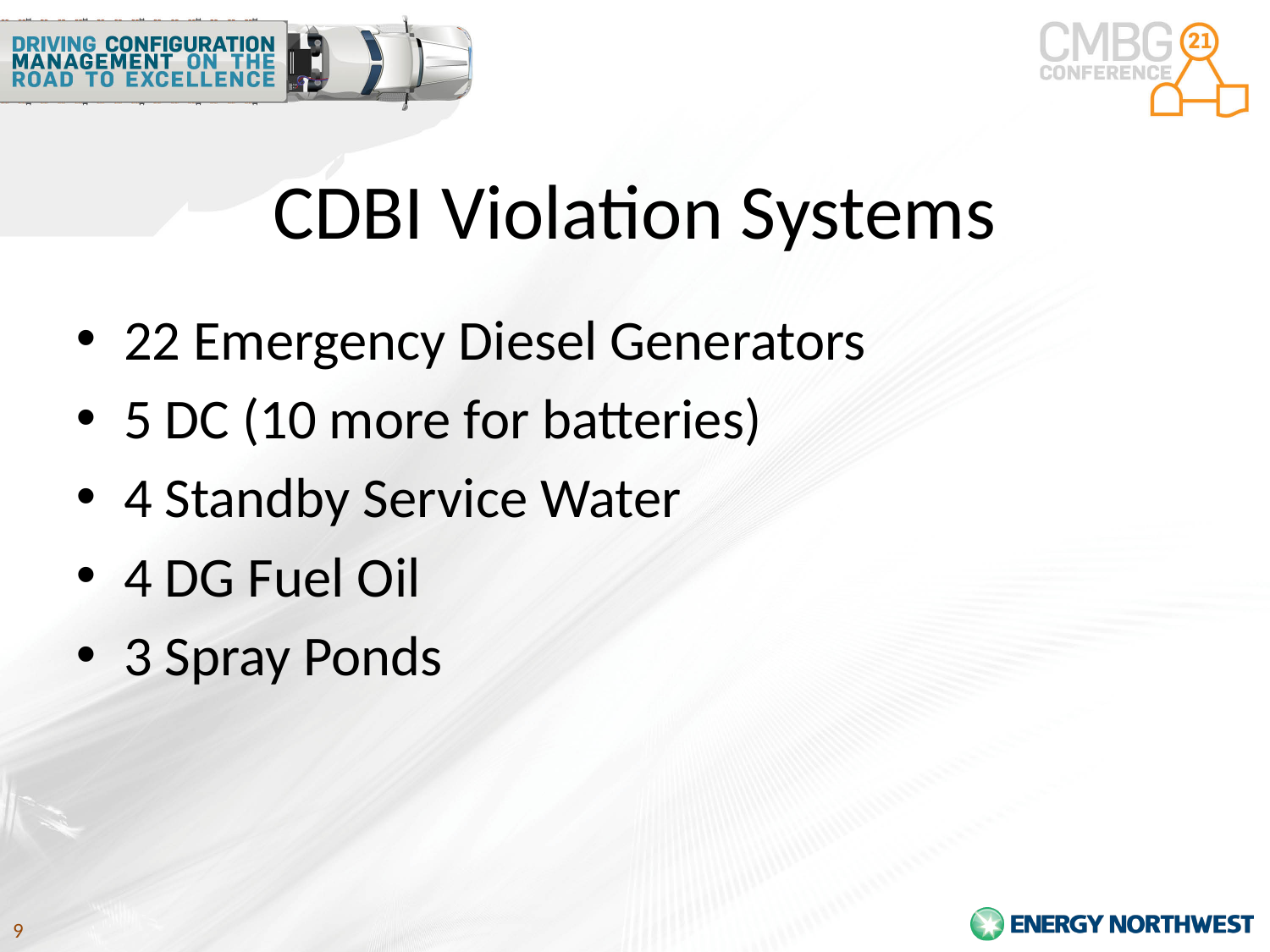

# CDBI Violation Systems
22 Emergency Diesel Generators
5 DC (10 more for batteries)
4 Standby Service Water
4 DG Fuel Oil
3 Spray Ponds